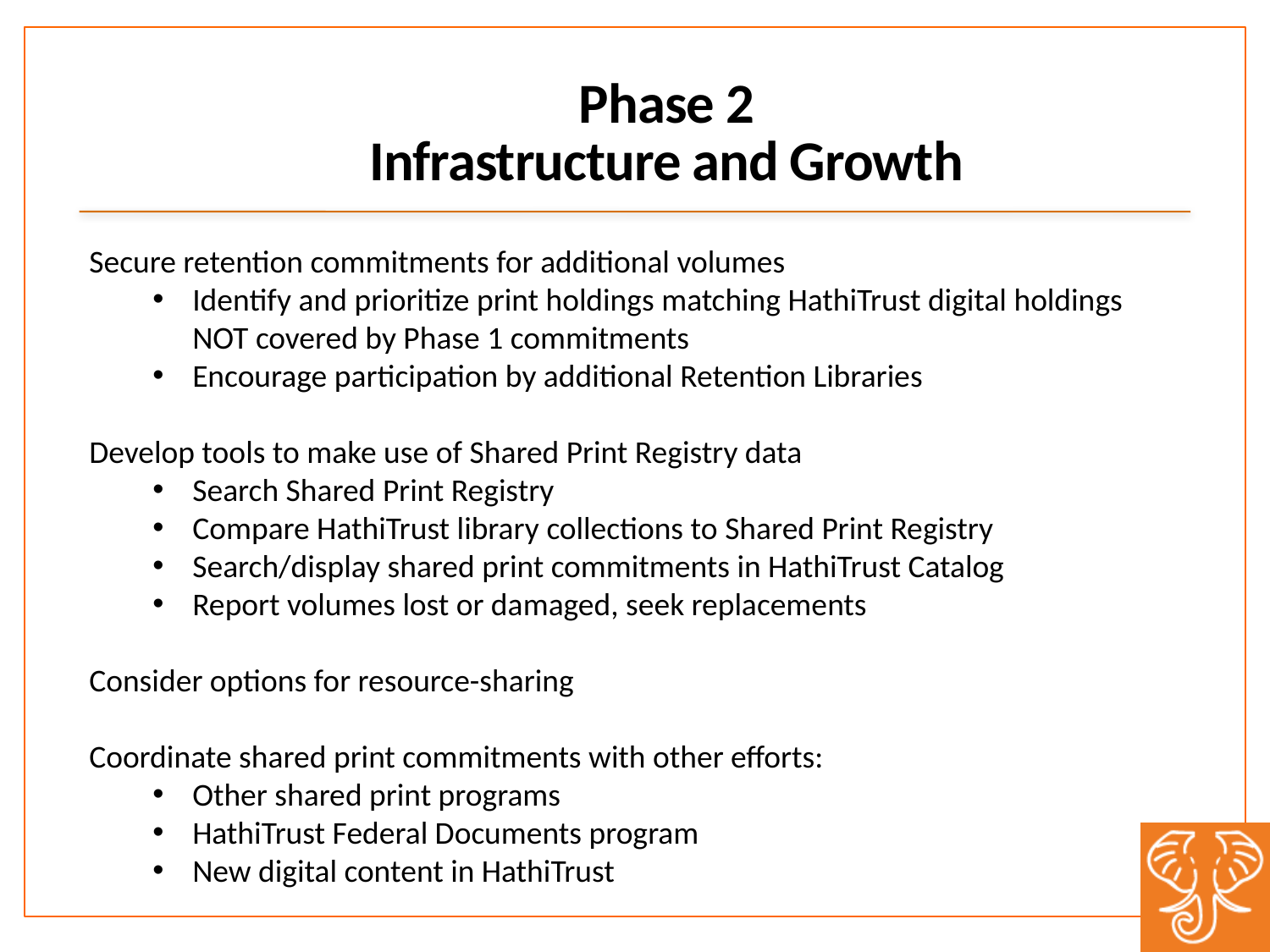

Phase 2
Infrastructure and Growth
Secure retention commitments for additional volumes
Identify and prioritize print holdings matching HathiTrust digital holdings NOT covered by Phase 1 commitments
Encourage participation by additional Retention Libraries

Develop tools to make use of Shared Print Registry data
Search Shared Print Registry
Compare HathiTrust library collections to Shared Print Registry
Search/display shared print commitments in HathiTrust Catalog
Report volumes lost or damaged, seek replacements

Consider options for resource-sharing

Coordinate shared print commitments with other efforts:
Other shared print programs
HathiTrust Federal Documents program
New digital content in HathiTrust